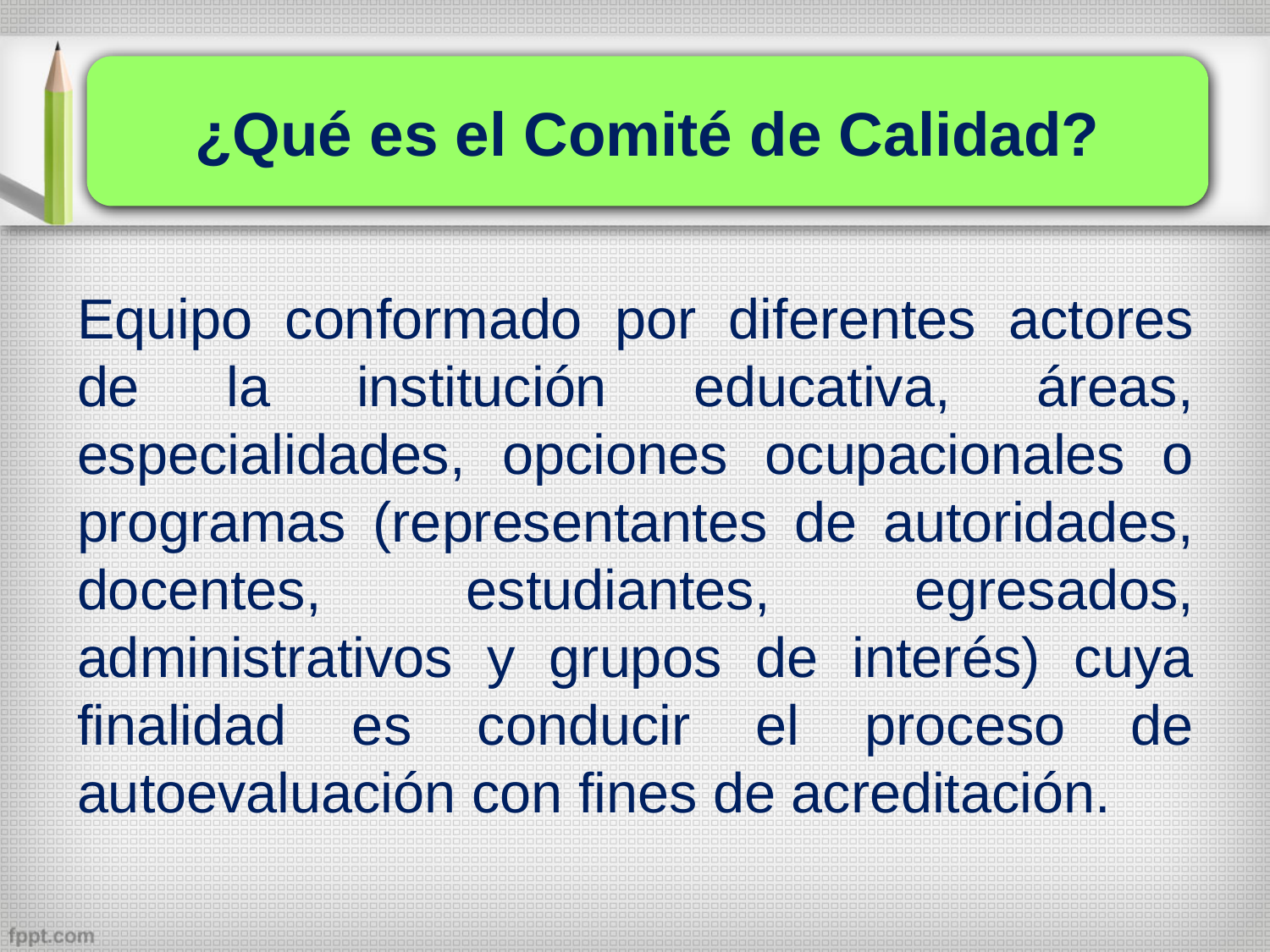

¿Qué es el Comité de Calidad?
Equipo conformado por diferentes actores de la institución educativa, áreas, especialidades, opciones ocupacionales o programas (representantes de autoridades, docentes, estudiantes, egresados, administrativos y grupos de interés) cuya finalidad es conducir el proceso de autoevaluación con fines de acreditación.